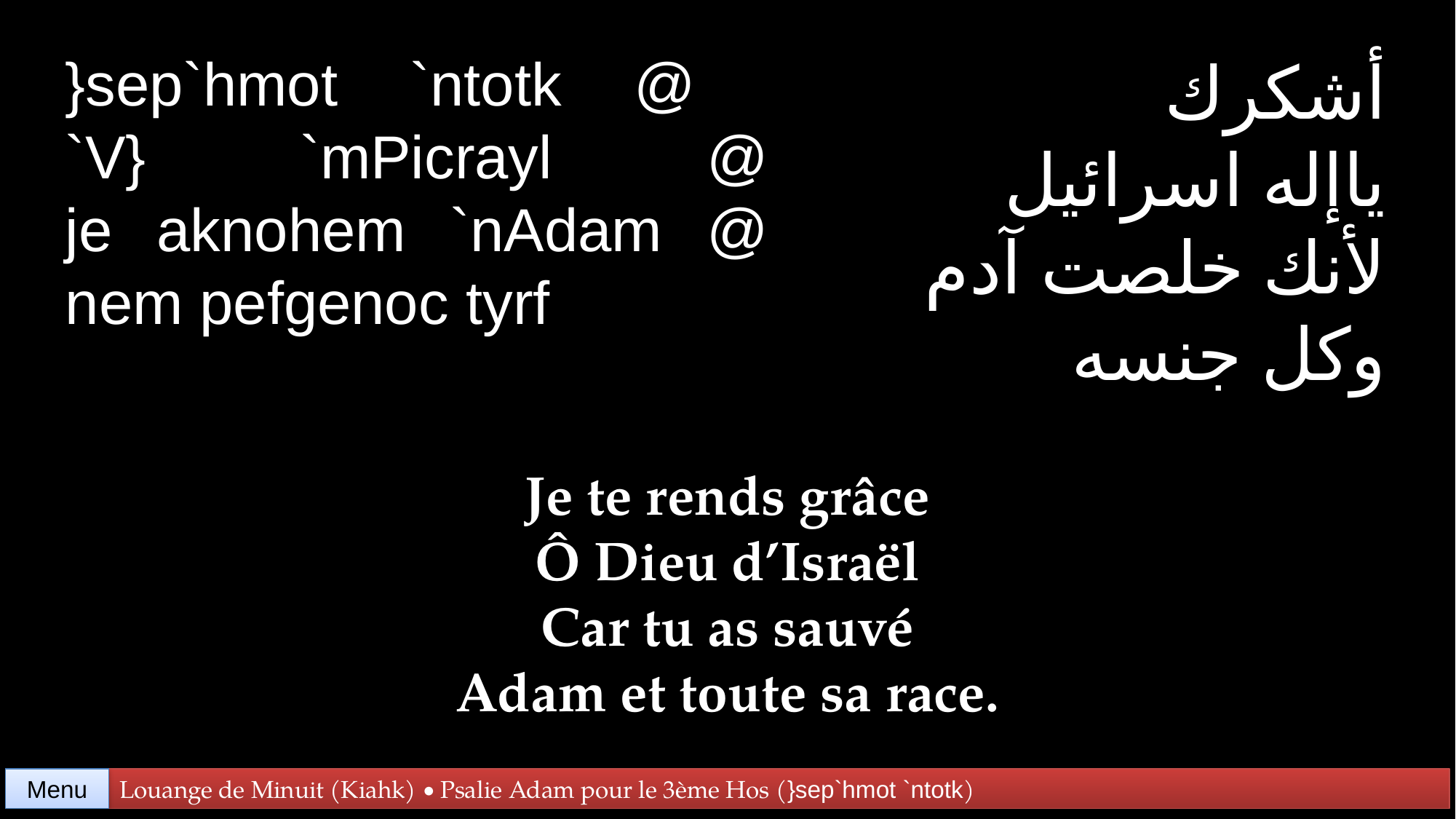

}sep`hmot `ntotk @
`V} `mPicrayl @
je aknohem `nAdam @ nem pefgenoc tyrf
أشكرك
ياإله اسرائيل
لأنك خلصت آدم
وكل جنسه
Je te rends grâce
Ô Dieu d’Israël
Car tu as sauvé
Adam et toute sa race.
Menu
Louange de Minuit (Kiahk) • Psalie Adam pour le 3ème Hos (}sep`hmot `ntotk)